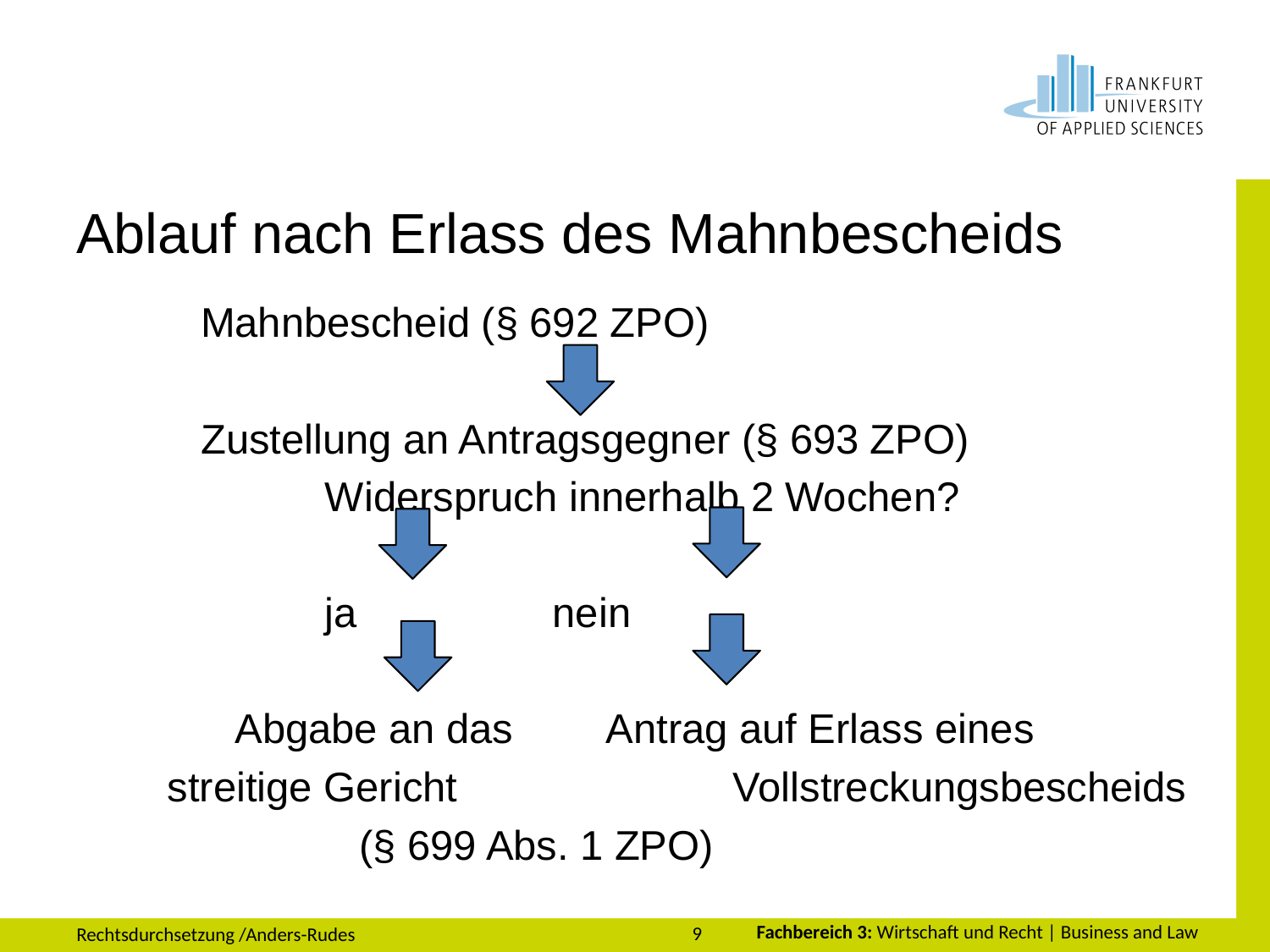

# Ablauf nach Erlass des Mahnbescheids
					Mahnbescheid (§ 692 ZPO)

			Zustellung an Antragsgegner (§ 693 ZPO)
	   			Widerspruch innerhalb 2 Wochen?

	        			ja			         nein

	   Abgabe an das		   Antrag auf Erlass eines
        streitige Gericht	   	   Vollstreckungsbescheids
				   				   (§ 699 Abs. 1 ZPO)

9
Rechtsdurchsetzung /Anders-Rudes